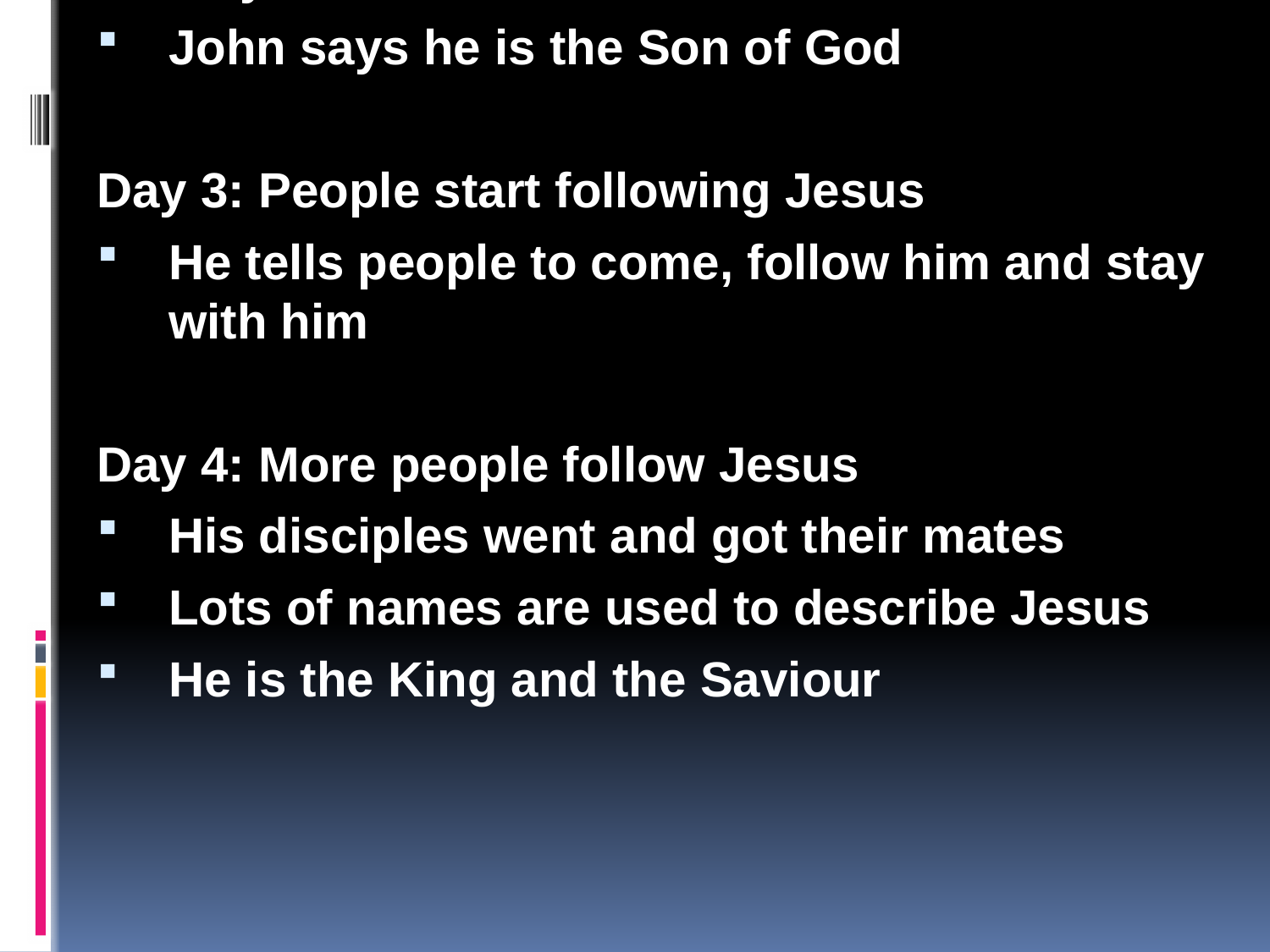

John 1: Four Days

John is trying to show who Jesus is

Day 1: John the Baptist is not the Christ
John the Baptist tries to tell people he's not a prophet or super special
He says he is the messenger telling people to get ready

Day 2: John says Jesus is the Christ
He is the Lamb who came to take away people's sin
The Holy Spirit came from heaven and stayed with Jesus
John says he is the Son of God

Day 3: People start following Jesus
He tells people to come, follow him and stay with him

Day 4: More people follow Jesus
His disciples went and got their mates
Lots of names are used to describe Jesus
He is the King and the Saviour